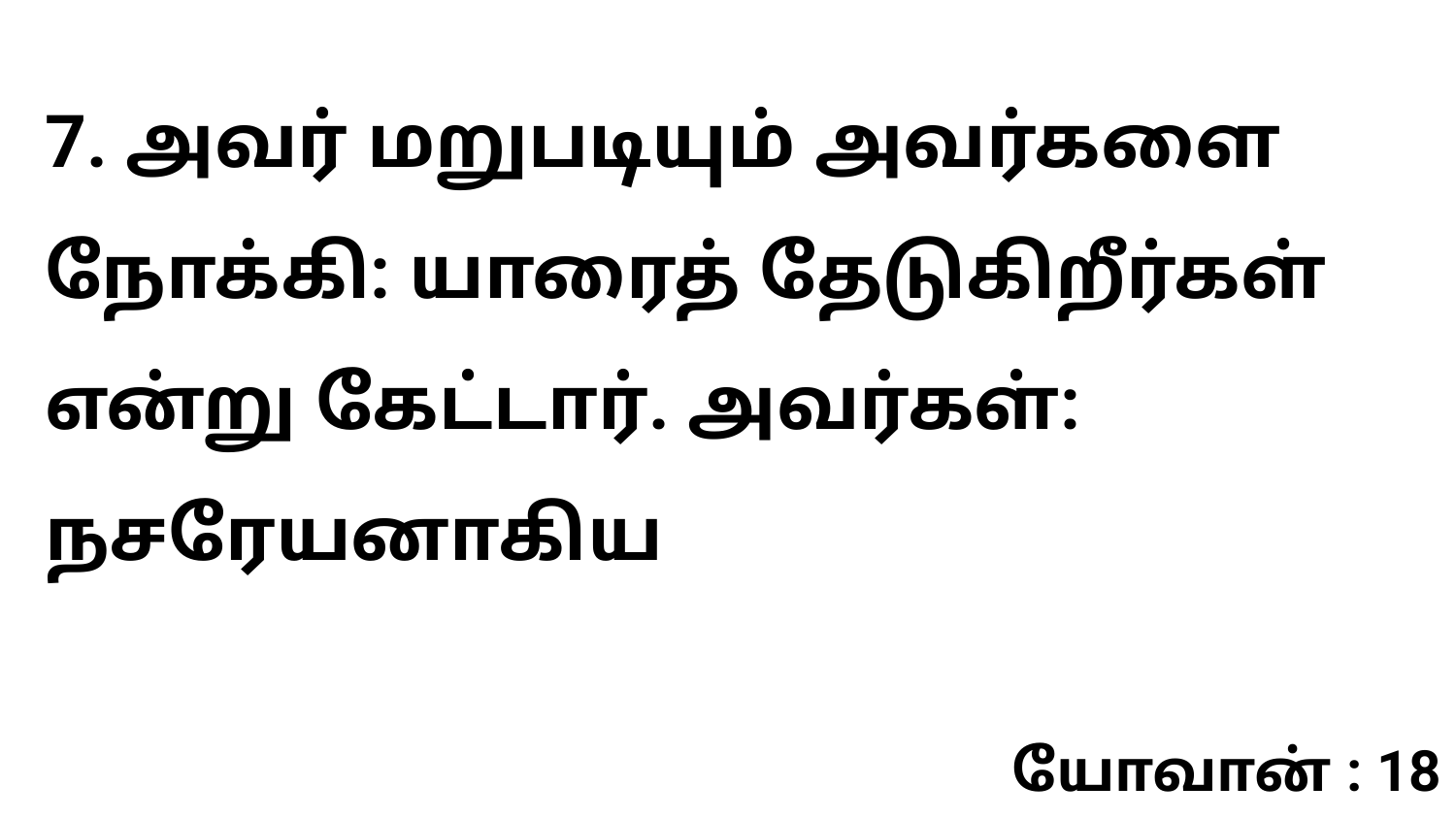

7. அவர் மறுபடியும் அவர்களை நோக்கி: யாரைத் தேடுகிறீர்கள் என்று கேட்டார். அவர்கள்: நசரேயனாகிய
யோவான் : 18